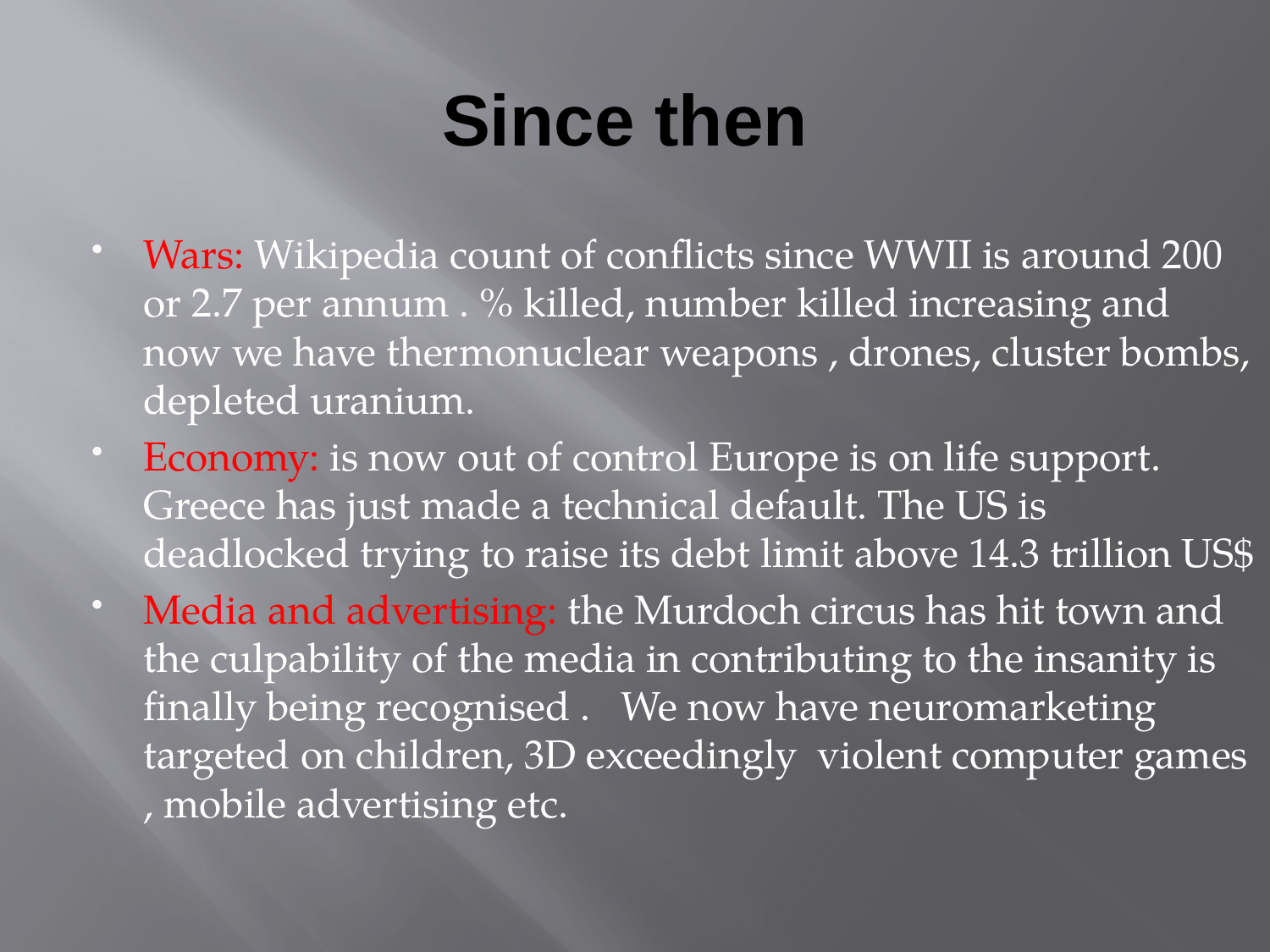

# Since then
Wars: Wikipedia count of conflicts since WWII is around 200  or 2.7 per annum . % killed, number killed increasing and now we have thermonuclear weapons , drones, cluster bombs, depleted uranium.
Economy: is now out of control Europe is on life support. Greece has just made a technical default. The US is deadlocked trying to raise its debt limit above 14.3 trillion US$
Media and advertising: the Murdoch circus has hit town and the culpability of the media in contributing to the insanity is finally being recognised .   We now have neuromarketing targeted on children, 3D exceedingly  violent computer games , mobile advertising etc.